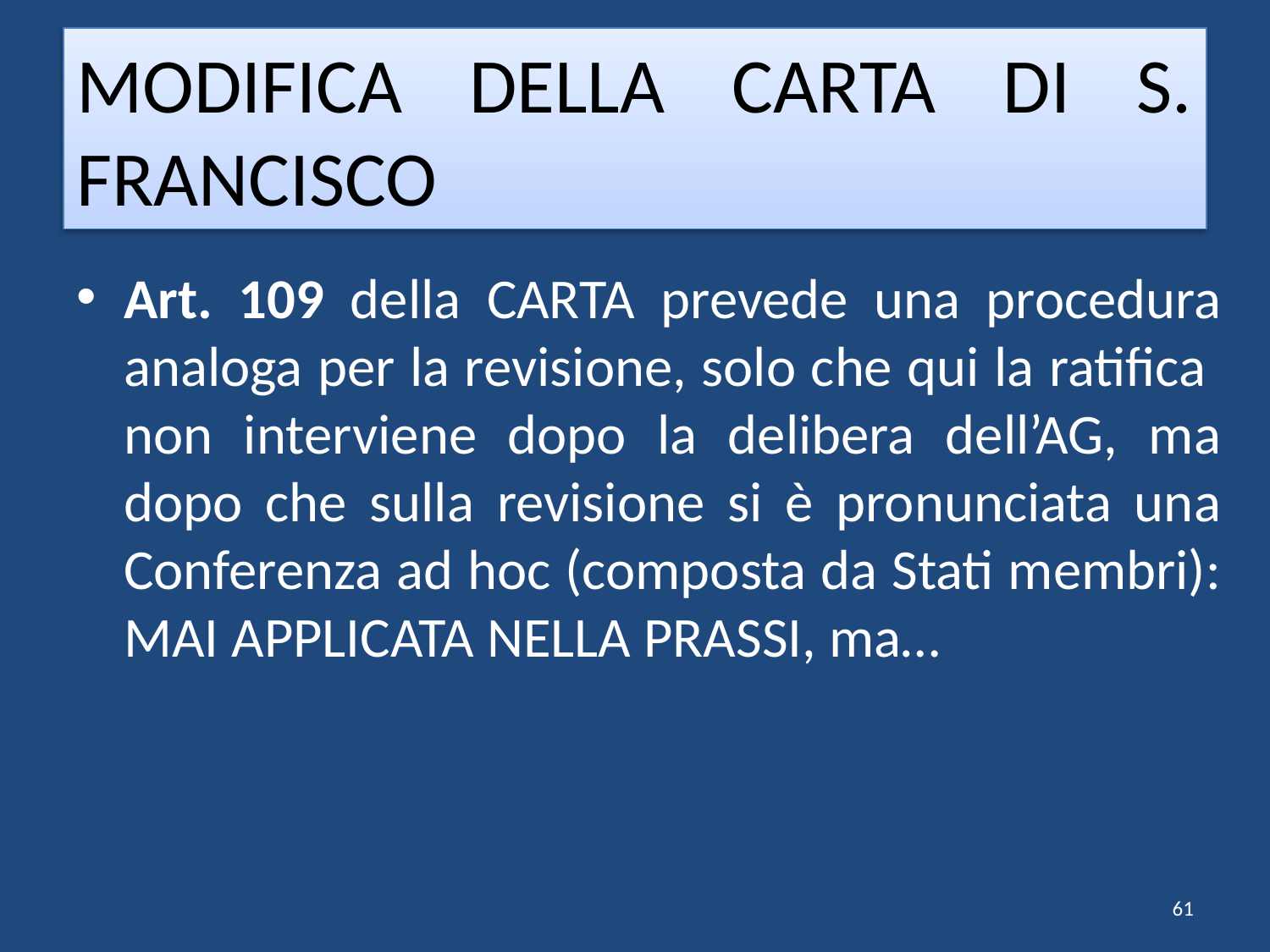

# MODIFICA DELLA CARTA DI S. FRANCISCO
Art. 109 della CARTA prevede una procedura analoga per la revisione, solo che qui la ratifica  non interviene dopo la delibera dell’AG, ma dopo che sulla revisione si è pronunciata una Conferenza ad hoc (composta da Stati membri): MAI APPLICATA NELLA PRASSI, ma…
61